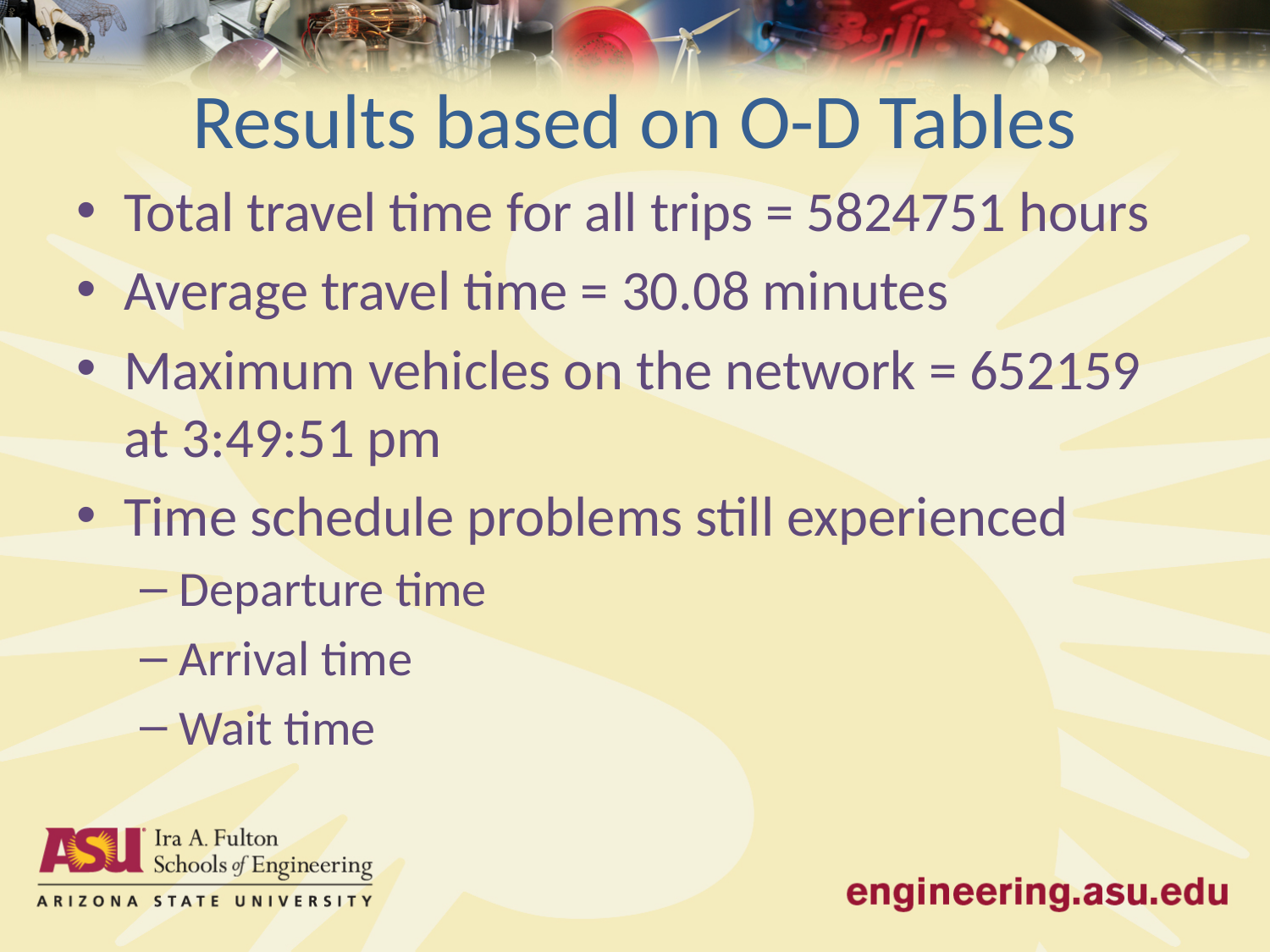

# Results based on O-D Tables
Total travel time for all trips = 5824751 hours
Average travel time = 30.08 minutes
Maximum vehicles on the network = 652159 at 3:49:51 pm
Time schedule problems still experienced
Departure time
Arrival time
Wait time